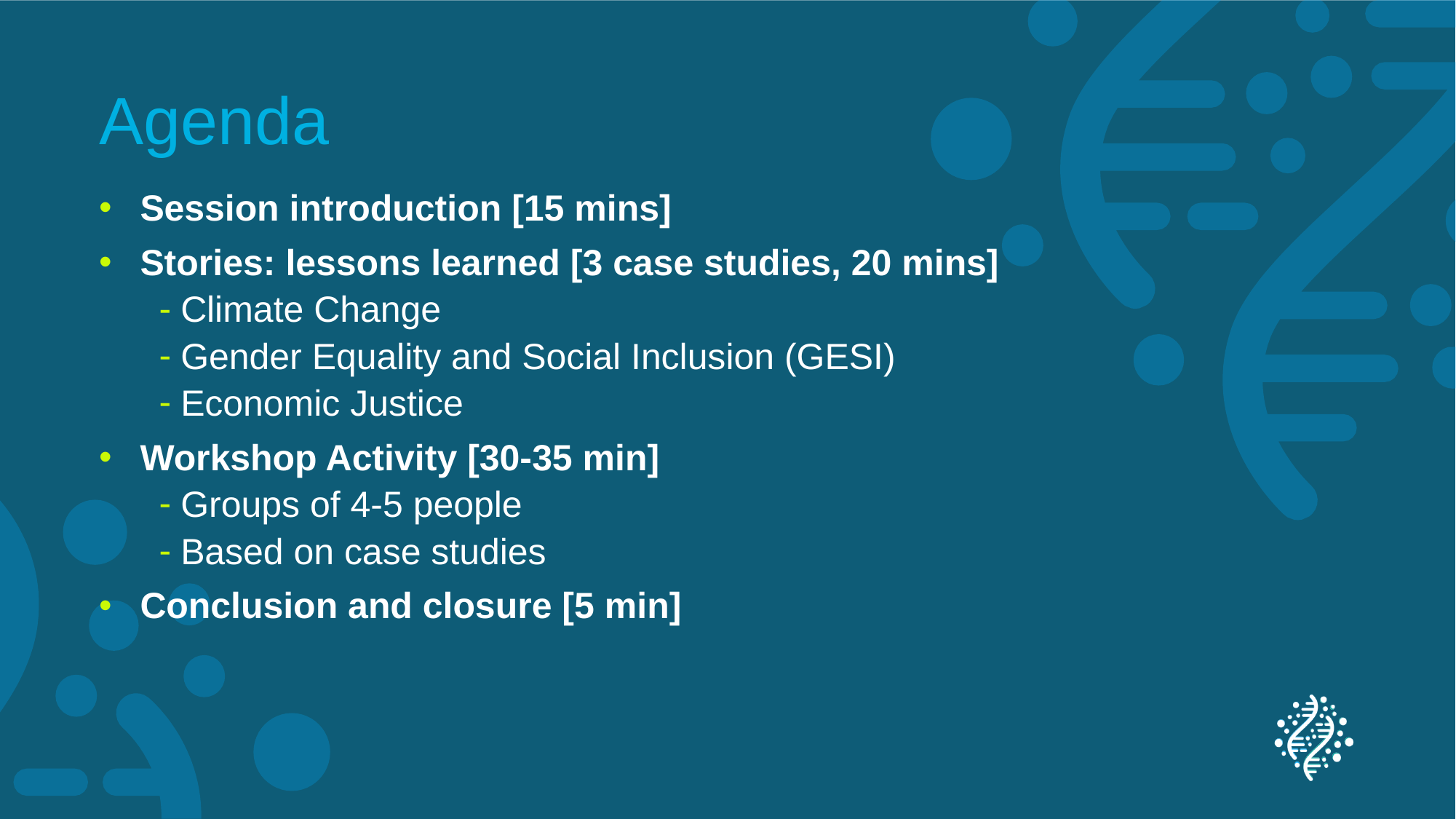

# Agenda
Session introduction [15 mins]
Stories: lessons learned [3 case studies, 20 mins]
Climate Change
Gender Equality and Social Inclusion (GESI)
Economic Justice
Workshop Activity [30-35 min]
Groups of 4-5 people
Based on case studies
Conclusion and closure [5 min]